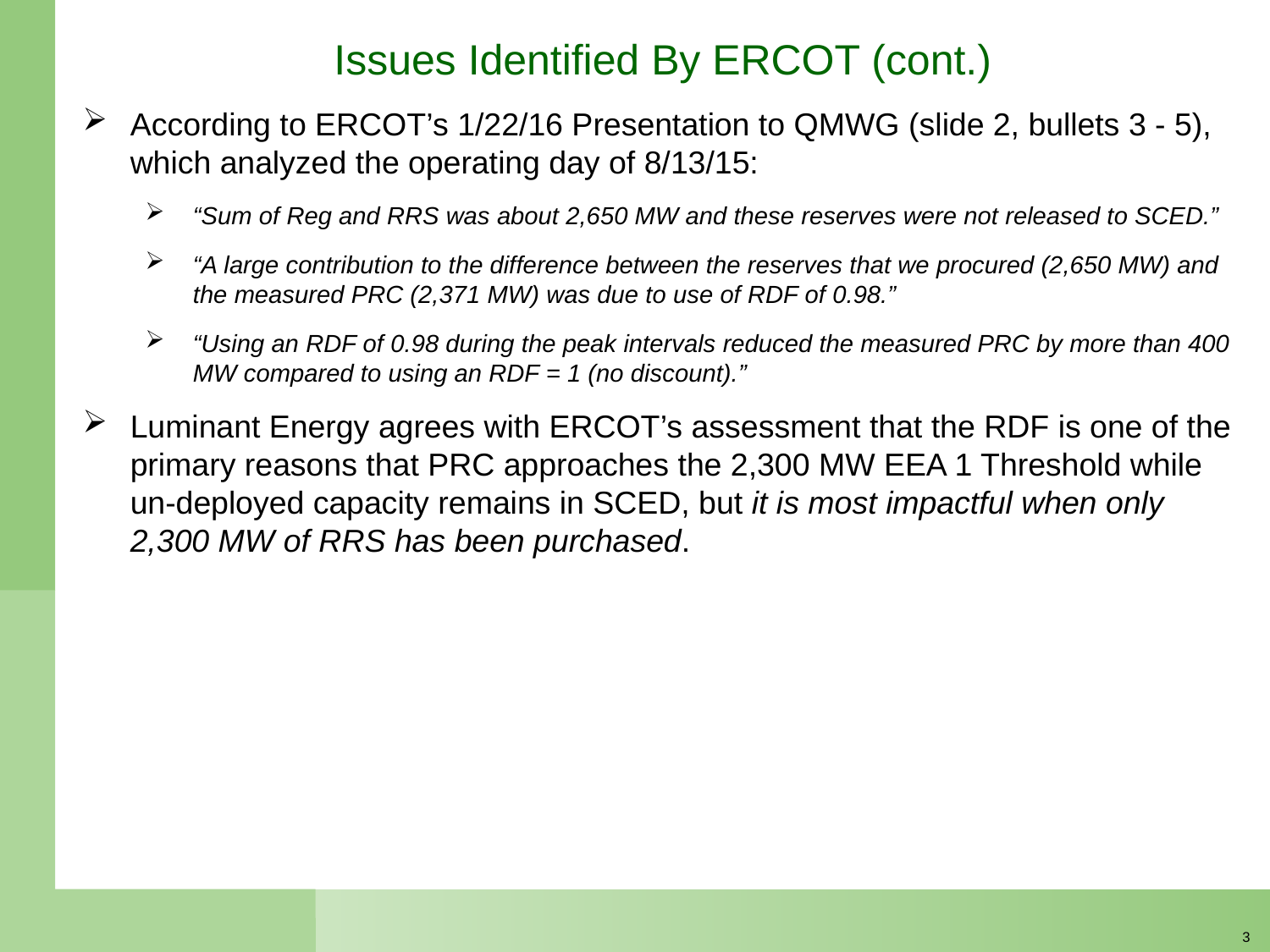

# Issues Identified By ERCOT (cont.)
According to ERCOT’s 1/22/16 Presentation to QMWG (slide 2, bullets 3 - 5), which analyzed the operating day of 8/13/15:
“Sum of Reg and RRS was about 2,650 MW and these reserves were not released to SCED.”
“A large contribution to the difference between the reserves that we procured (2,650 MW) and the measured PRC (2,371 MW) was due to use of RDF of 0.98.”
“Using an RDF of 0.98 during the peak intervals reduced the measured PRC by more than 400 MW compared to using an RDF = 1 (no discount).”
Luminant Energy agrees with ERCOT’s assessment that the RDF is one of the primary reasons that PRC approaches the 2,300 MW EEA 1 Threshold while un-deployed capacity remains in SCED, but it is most impactful when only 2,300 MW of RRS has been purchased.

3